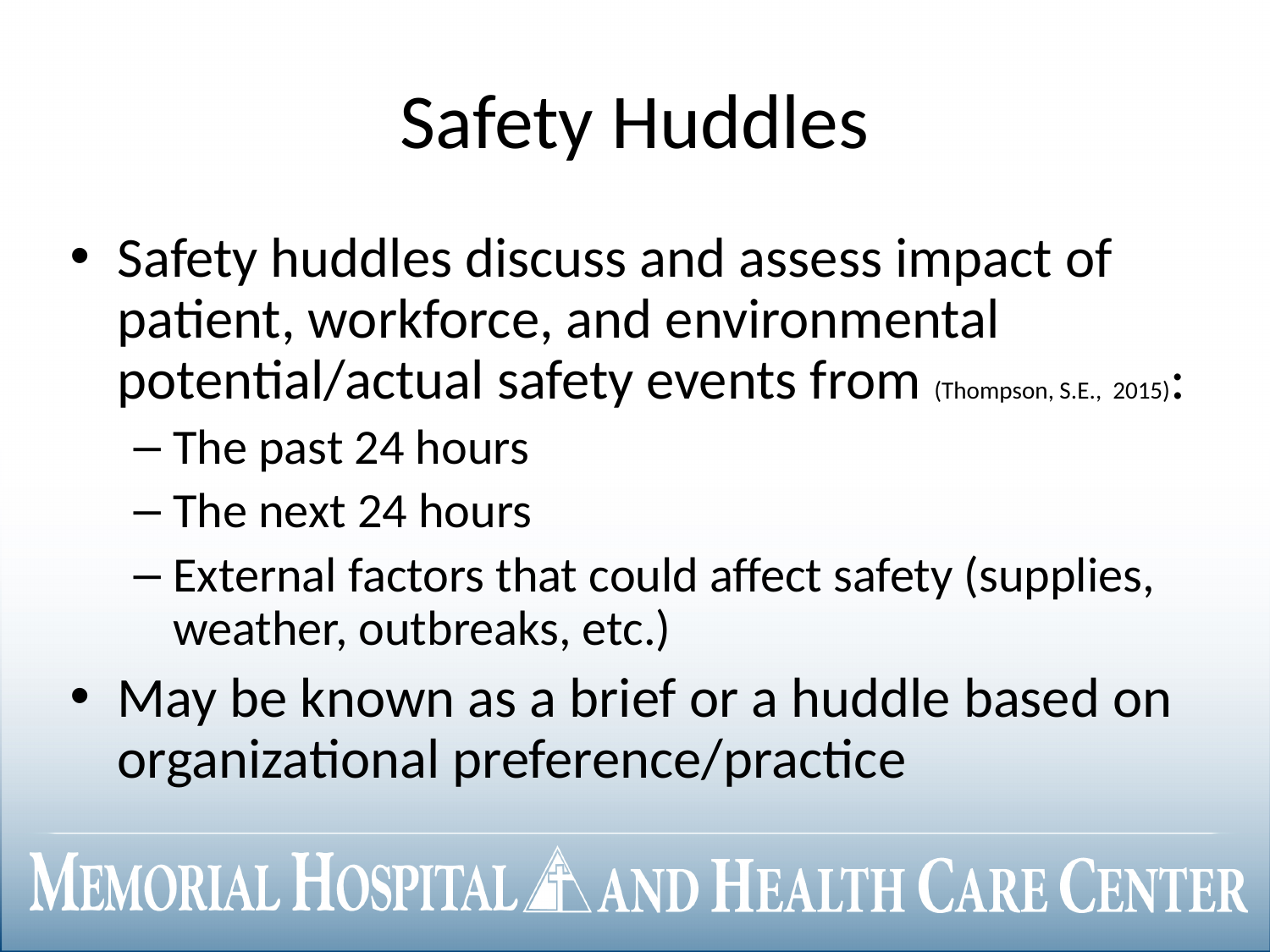

# Safety Huddles
Safety huddles discuss and assess impact of patient, workforce, and environmental potential/actual safety events from (Thompson, S.E.,  2015):
The past 24 hours
The next 24 hours
External factors that could affect safety (supplies, weather, outbreaks, etc.)
May be known as a brief or a huddle based on organizational preference/practice